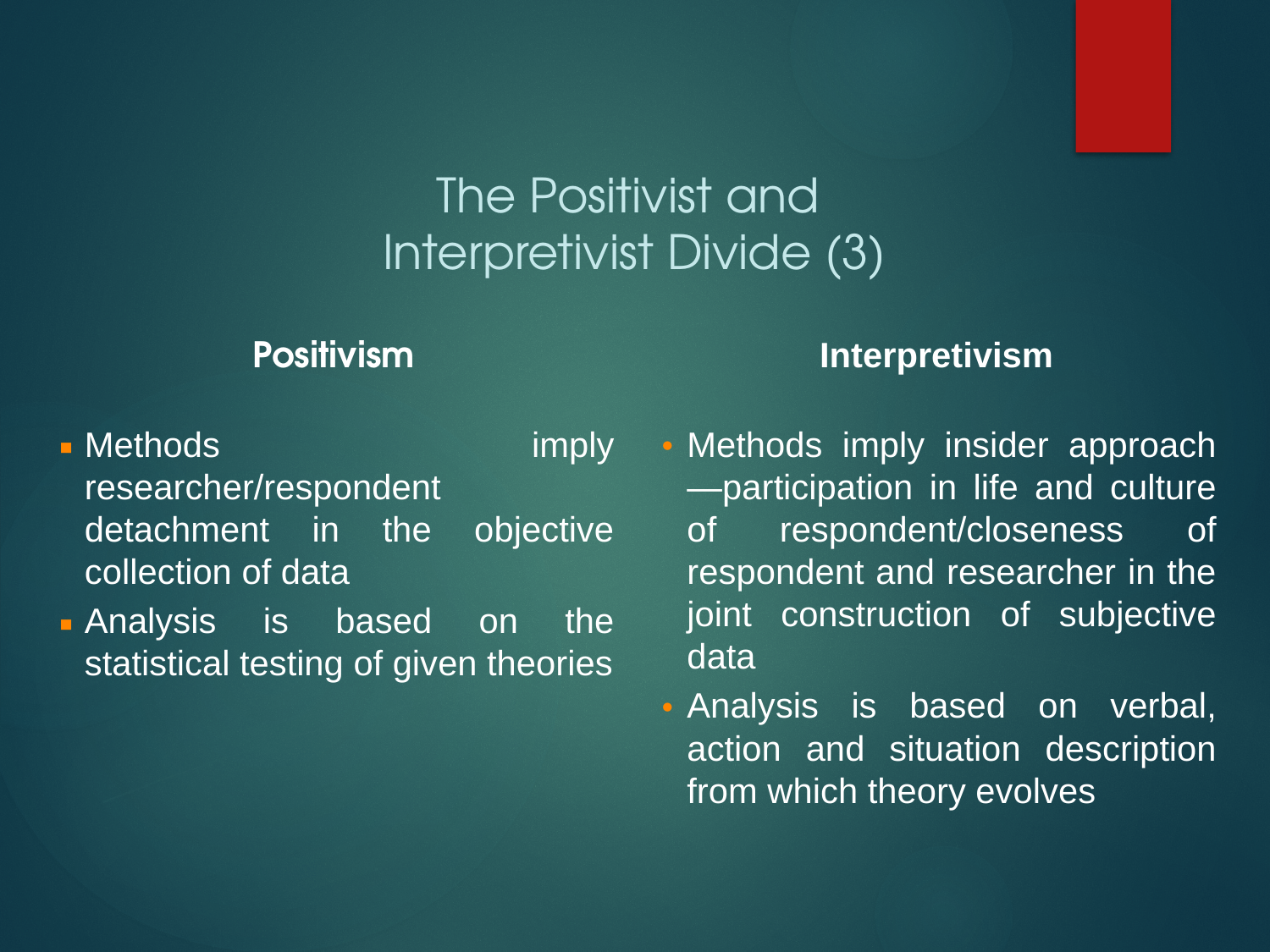

# The Positivist and Interpretivist Divide (3)
Positivism
Interpretivism
Methods imply researcher/respondent detachment in the objective collection of data
Analysis is based on the statistical testing of given theories
Methods imply insider approach—participation in life and culture of respondent/closeness of respondent and researcher in the joint construction of subjective data
Analysis is based on verbal, action and situation description from which theory evolves